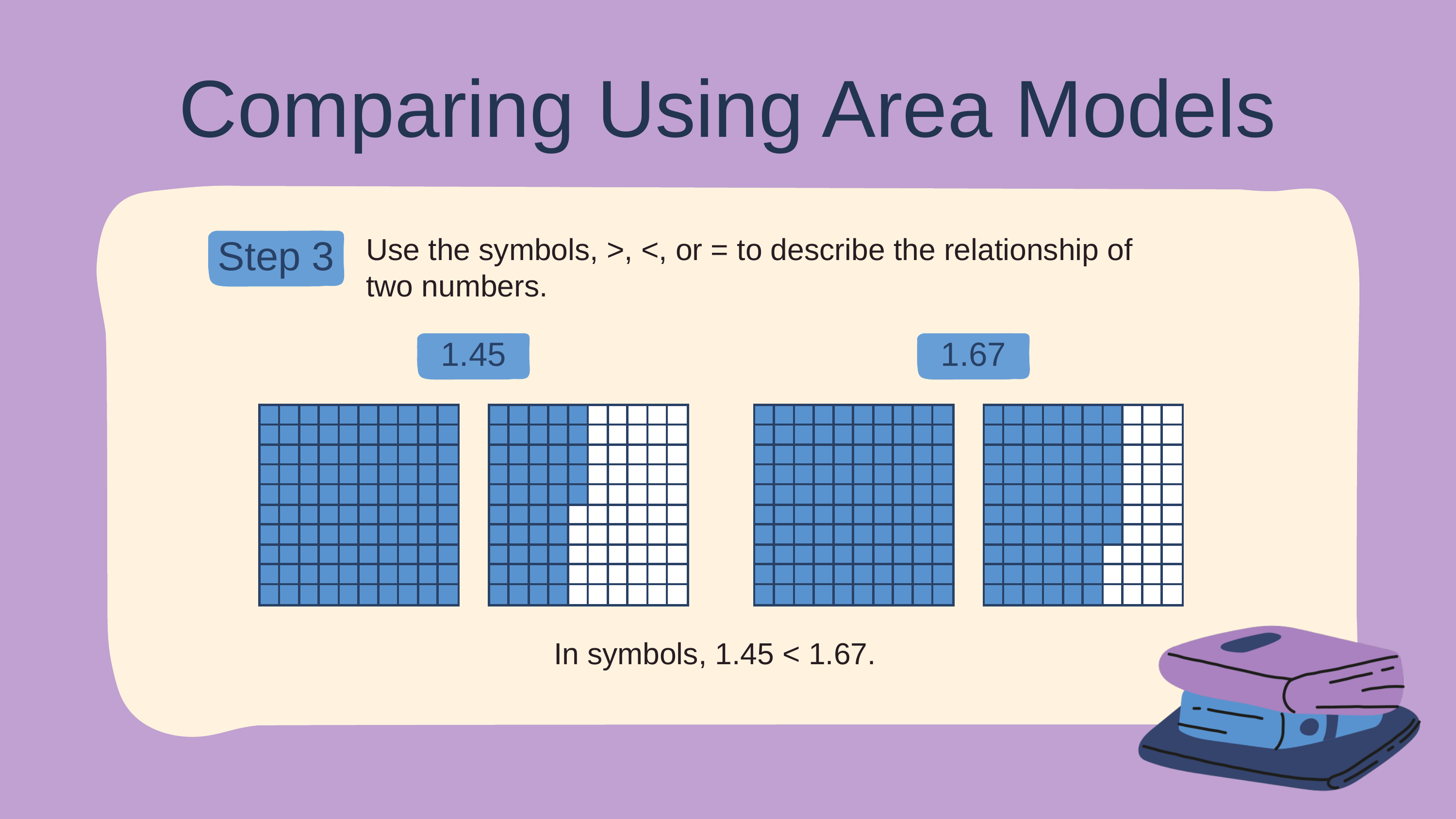

Comparing Using Area Models

Use the symbols, >, <, or = to describe the relationship of two numbers.

Step 3

1.45

1.67

In symbols, 1.45 < 1.67.